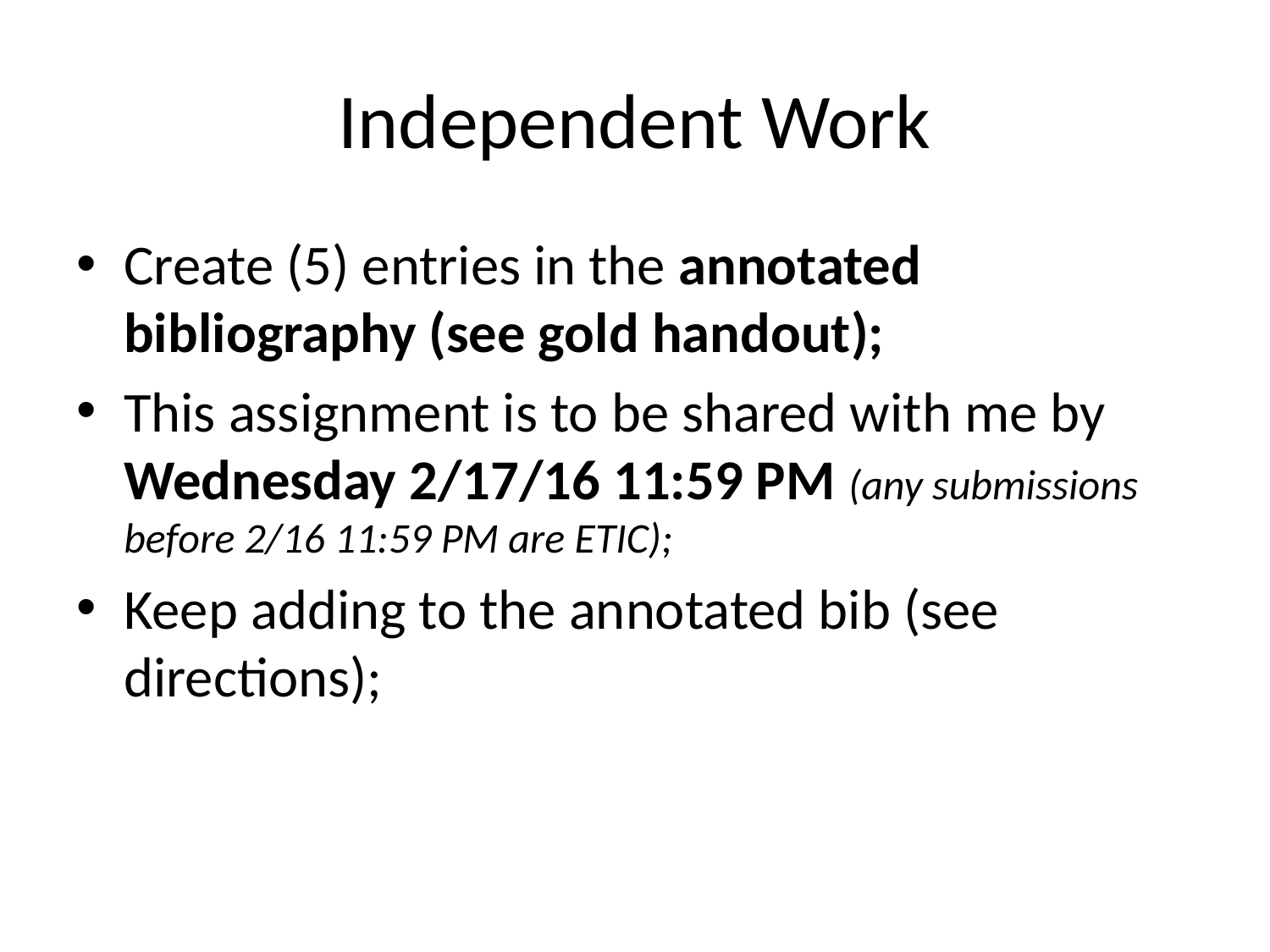

# Independent Work
Create (5) entries in the annotated bibliography (see gold handout);
This assignment is to be shared with me by Wednesday 2/17/16 11:59 PM (any submissions before 2/16 11:59 PM are ETIC);
Keep adding to the annotated bib (see directions);